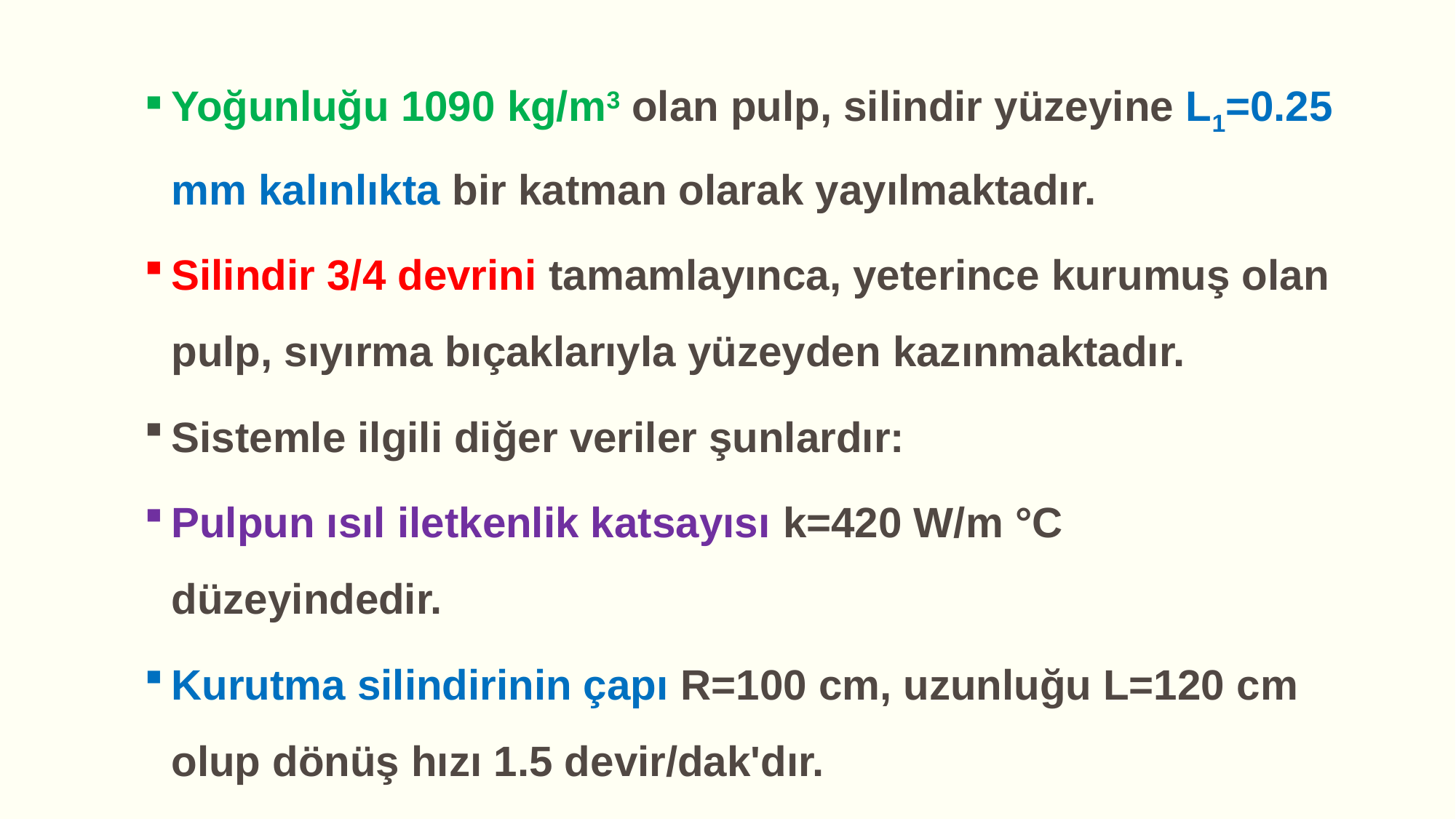

Yoğunluğu 1090 kg/m3 olan pulp, silindir yüzeyine L1=0.25 mm kalınlıkta bir katman olarak yayılmaktadır.
Silindir 3/4 devrini tamamlayınca, yeterince kurumuş olan pulp, sıyırma bıçaklarıyla yüzeyden kazınmaktadır.
Sistemle ilgili diğer veriler şunlardır:
Pulpun ısıl iletkenlik katsayısı k=420 W/m °C düzeyindedir.
Kurutma silindirinin çapı R=100 cm, uzunluğu L=120 cm olup dönüş hızı 1.5 devir/dak'dır.